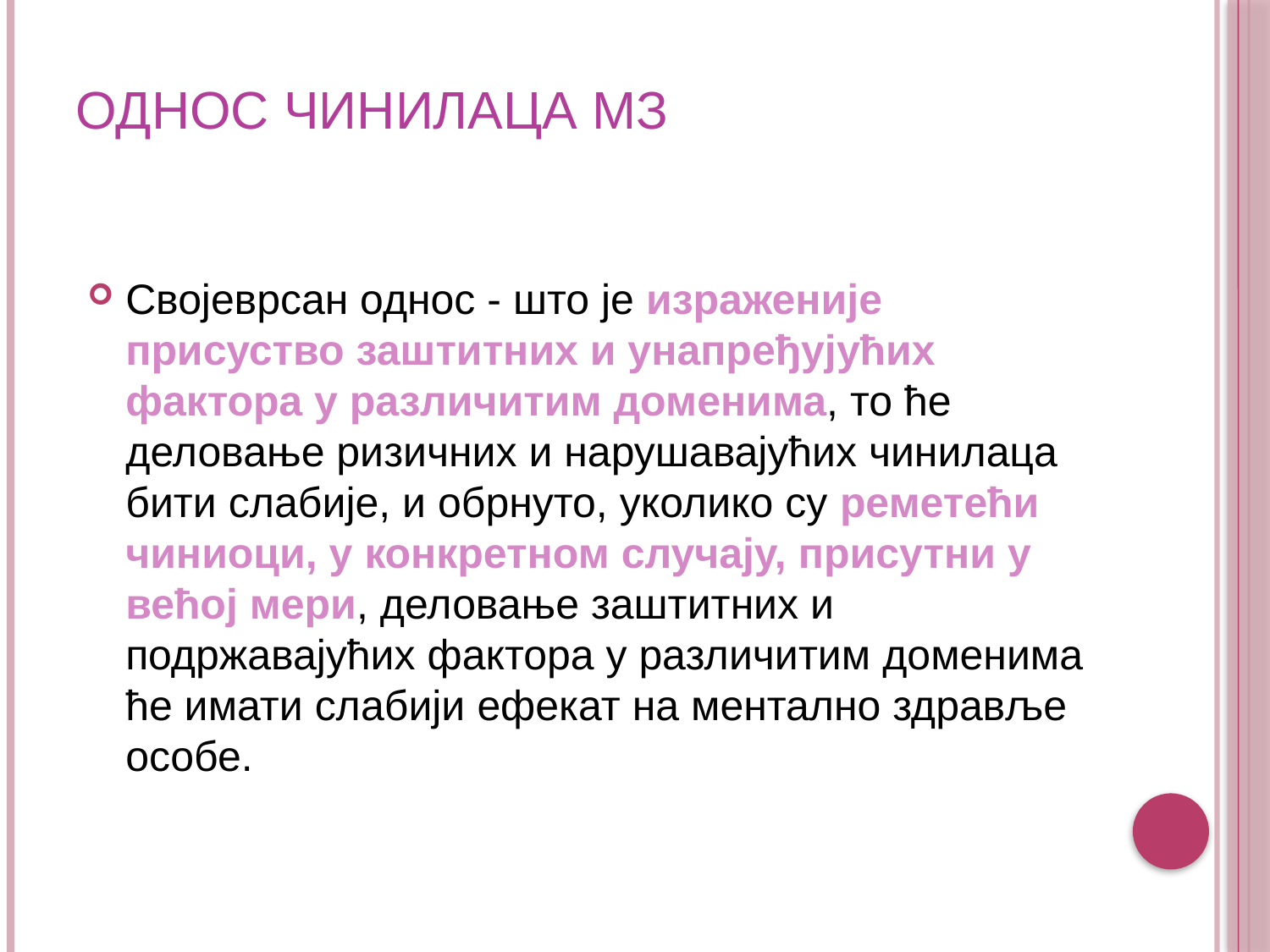

# Однос чинилаца мз
Својеврсан однос - што је израженије присуство заштитних и унапређујућих фактора у различитим доменима, то ће деловање ризичних и нарушавајућих чинилаца бити слабије, и обрнуто, уколико су реметећи чиниоци, у конкретном случају, присутни у већој мери, деловање заштитних и подржавајућих фактора у различитим доменима ће имати слабији ефекат на ментално здравље особе.